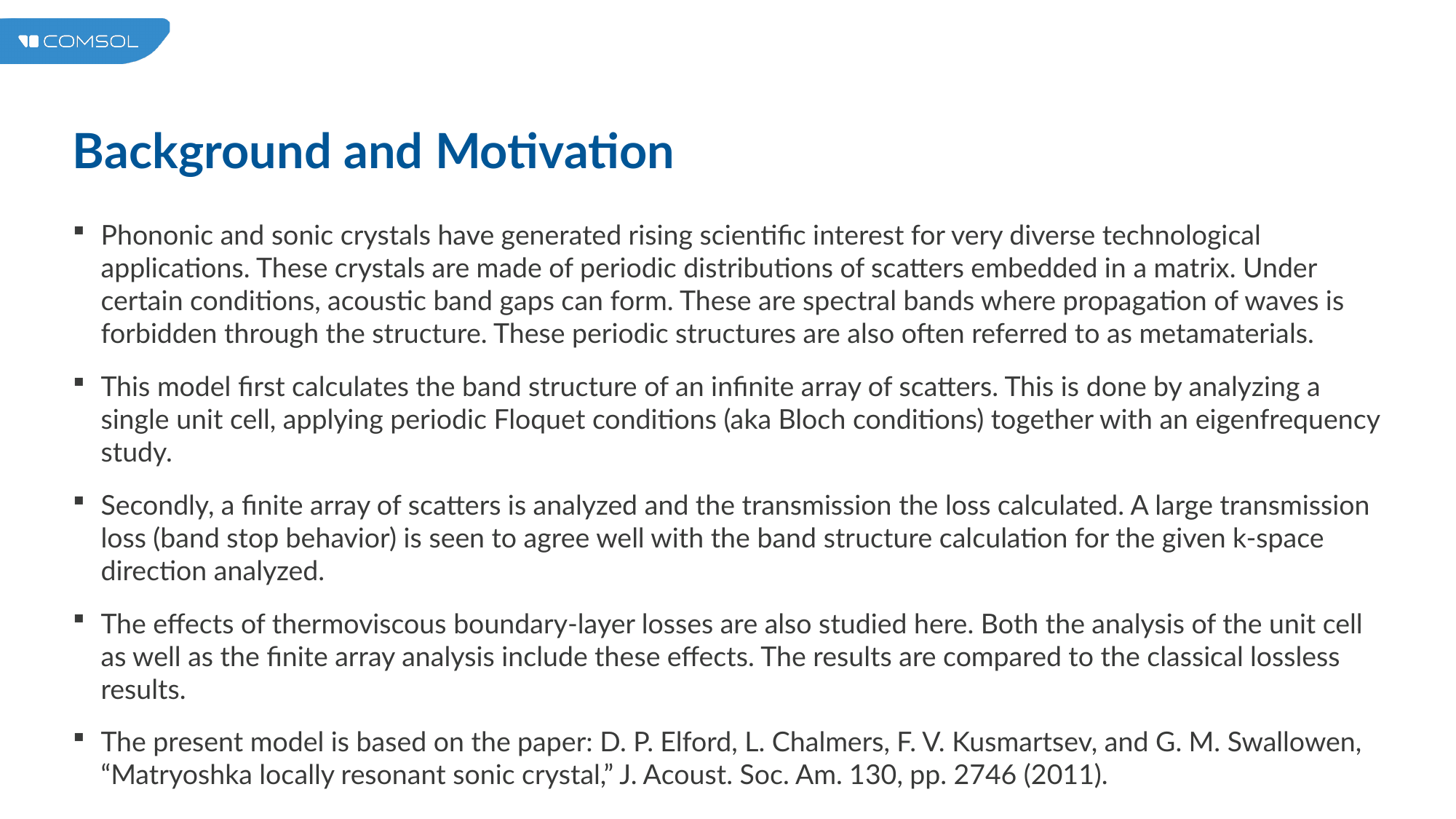

# Background and Motivation
Phononic and sonic crystals have generated rising scientific interest for very diverse technological applications. These crystals are made of periodic distributions of scatters embedded in a matrix. Under certain conditions, acoustic band gaps can form. These are spectral bands where propagation of waves is forbidden through the structure. These periodic structures are also often referred to as metamaterials.
This model first calculates the band structure of an infinite array of scatters. This is done by analyzing a single unit cell, applying periodic Floquet conditions (aka Bloch conditions) together with an eigenfrequency study.
Secondly, a finite array of scatters is analyzed and the transmission the loss calculated. A large transmission loss (band stop behavior) is seen to agree well with the band structure calculation for the given k-space direction analyzed.
The effects of thermoviscous boundary-layer losses are also studied here. Both the analysis of the unit cell as well as the finite array analysis include these effects. The results are compared to the classical lossless results.
The present model is based on the paper: D. P. Elford, L. Chalmers, F. V. Kusmartsev, and G. M. Swallowen, “Matryoshka locally resonant sonic crystal,” J. Acoust. Soc. Am. 130, pp. 2746 (2011).